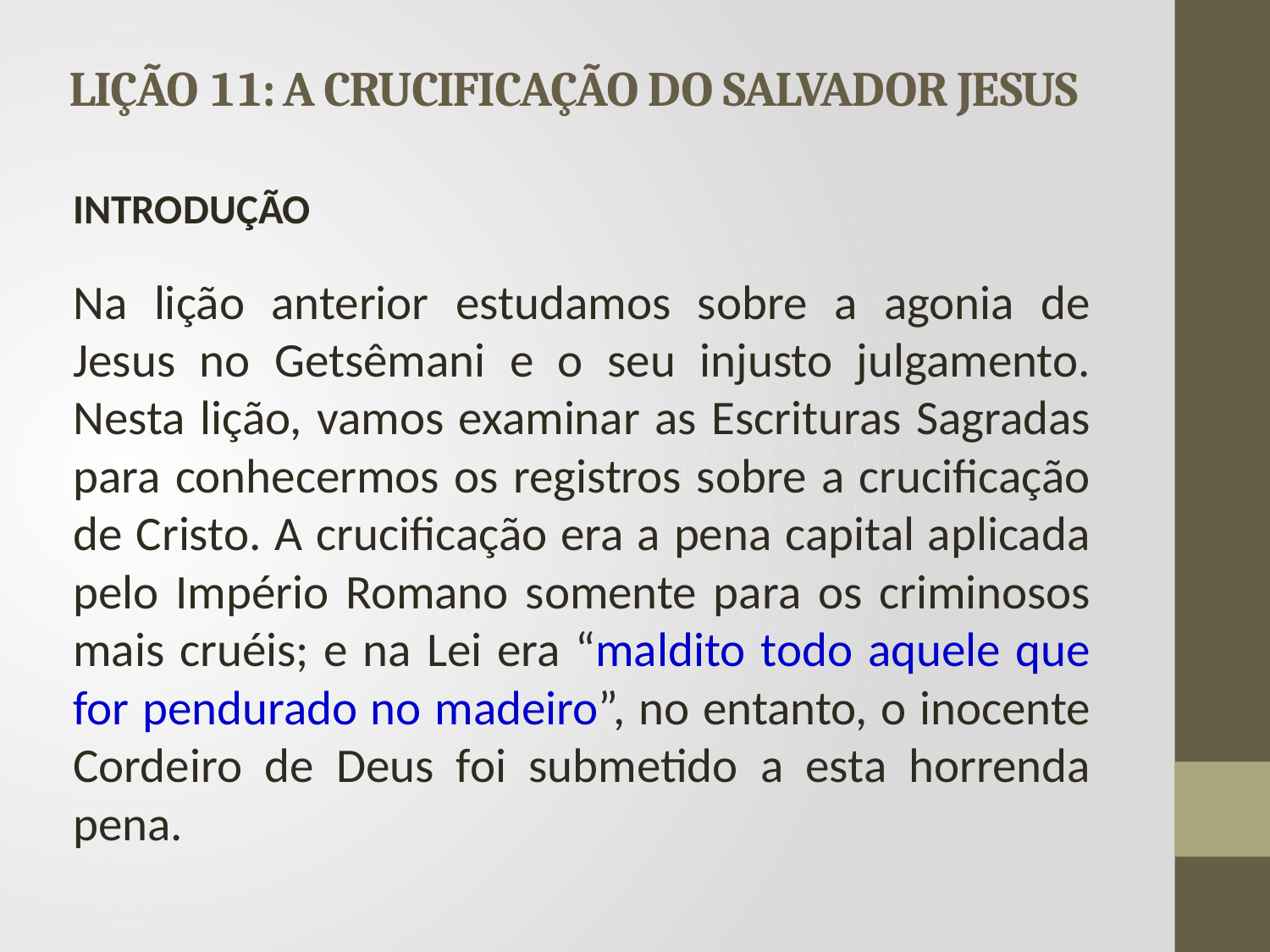

# LIÇÃO 11: A CRUCIFICAÇÃO DO SALVADOR JESUS
	INTRODUÇÃO

	Na lição anterior estudamos sobre a agonia de Jesus no Getsêmani e o seu injusto julgamento. Nesta lição, vamos examinar as Escrituras Sagradas para conhecermos os registros sobre a crucificação de Cristo. A crucificação era a pena capital aplicada pelo Império Romano somente para os criminosos mais cruéis; e na Lei era “maldito todo aquele que for pendurado no madeiro”, no entanto, o inocente Cordeiro de Deus foi submetido a esta horrenda pena.